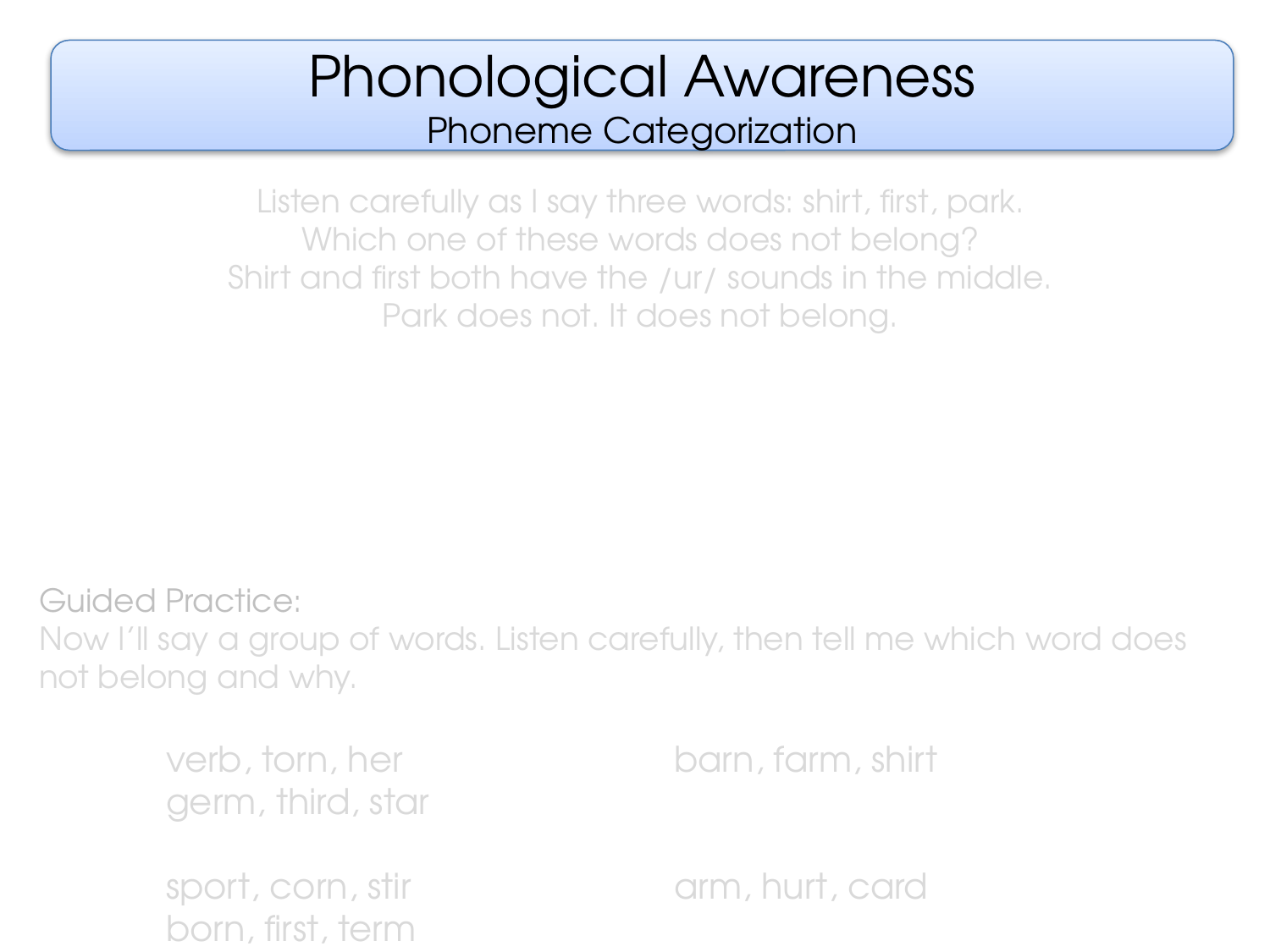

Phonological Awareness
Phoneme Categorization
Listen carefully as I say three words: shirt, first, park.
Which one of these words does not belong?
Shirt and first both have the /ur/ sounds in the middle.
Park does not. It does not belong.
Guided Practice:
Now I’ll say a group of words. Listen carefully, then tell me which word does not belong and why.

	verb, torn, her			barn, farm, shirt			germ, third, star

	sport, corn, stir			arm, hurt, card			born, first, term